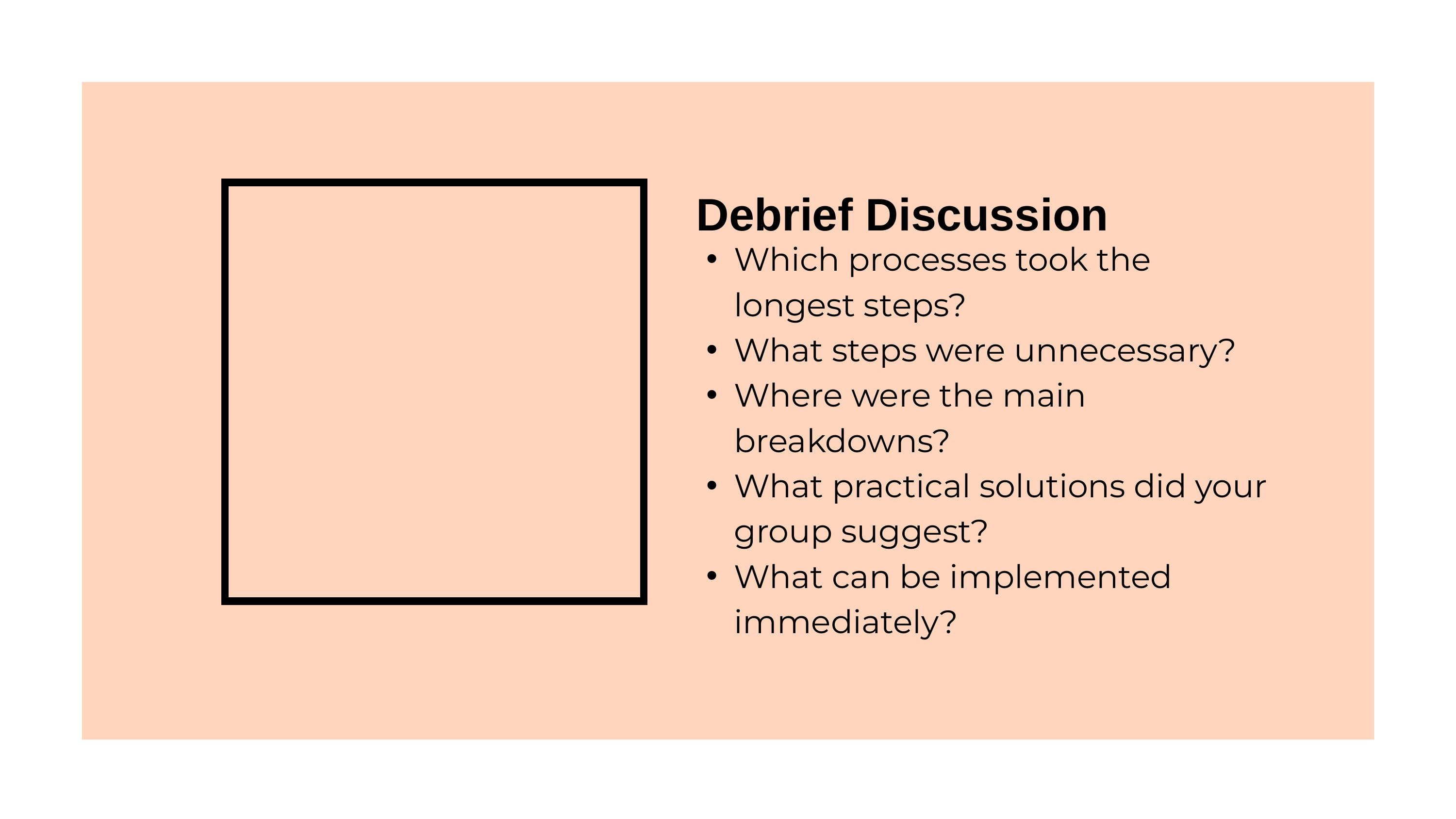

Debrief Discussion

Which processes took the longest steps?
What steps were unnecessary?
Where were the main breakdowns?
What practical solutions did your group suggest?
What can be implemented immediately?